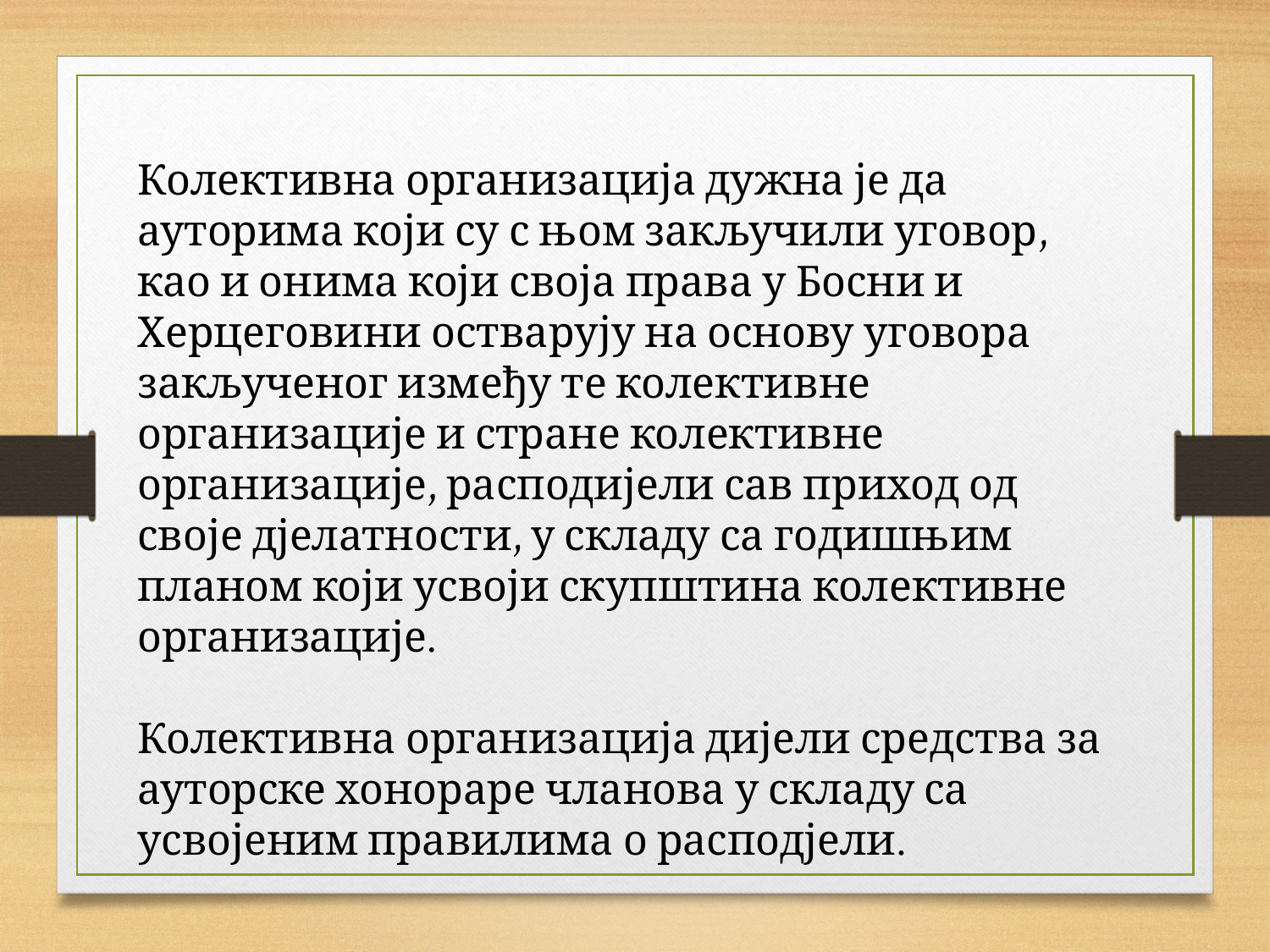

Колективна организација дужна је да ауторима који су с њом закључили уговор, као и онима који своја права у Босни и Херцеговини остварују на основу уговора закљученог између те колективне организације и стране колективне организације, расподијели сав приход од своје дјелатности, у складу са годишњим планом који усвоји скупштина колективне организације.

Колективна организација дијели средства за ауторске хонораре чланова у складу са усвојеним правилима о расподјели.